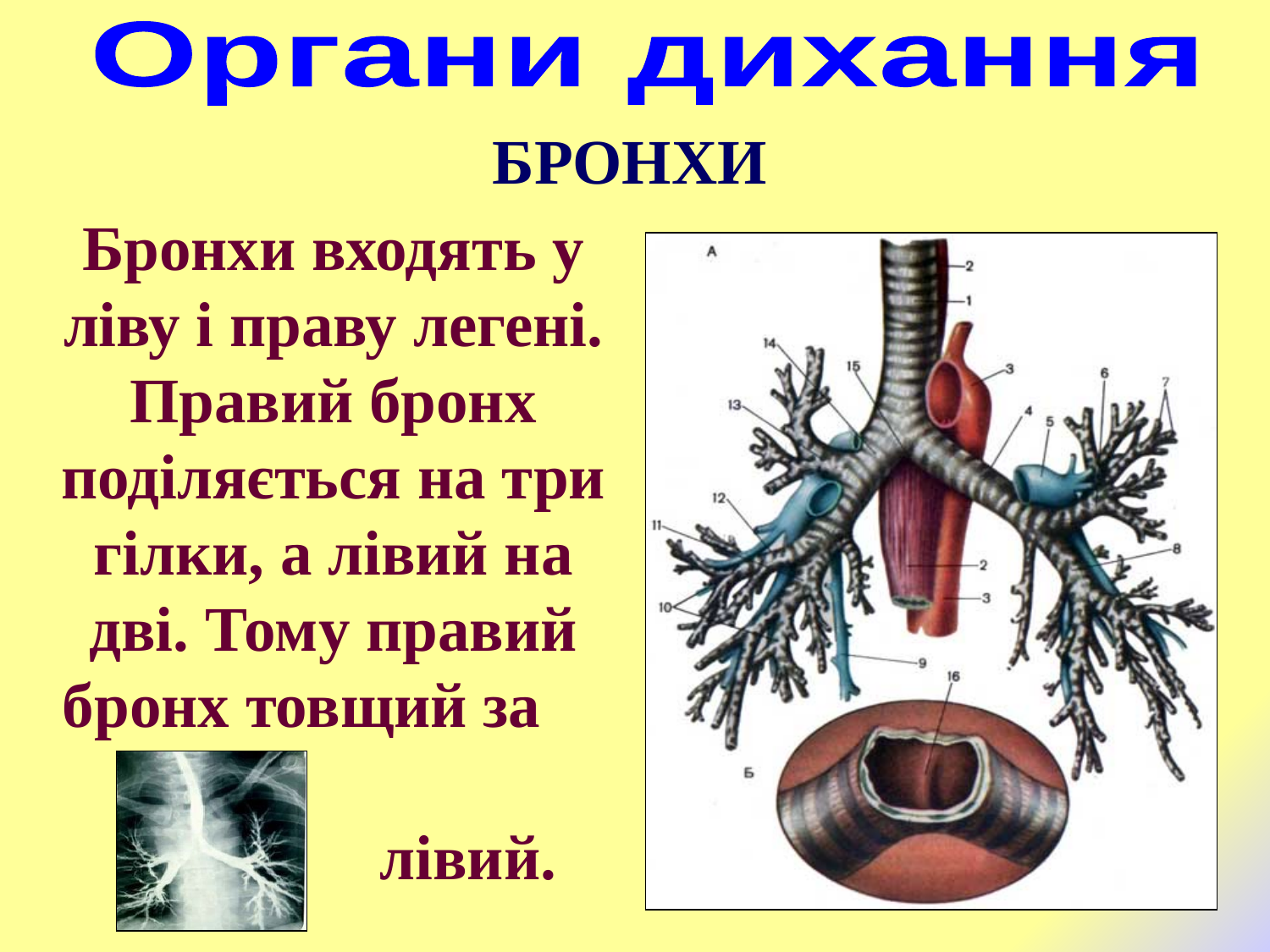

Органи дихання
БРОНХИ
Бронхи входять у ліву і праву легені. Правий бронх поділяється на три гілки, а лівий на дві. Тому правий бронх товщий за
                  лівий.